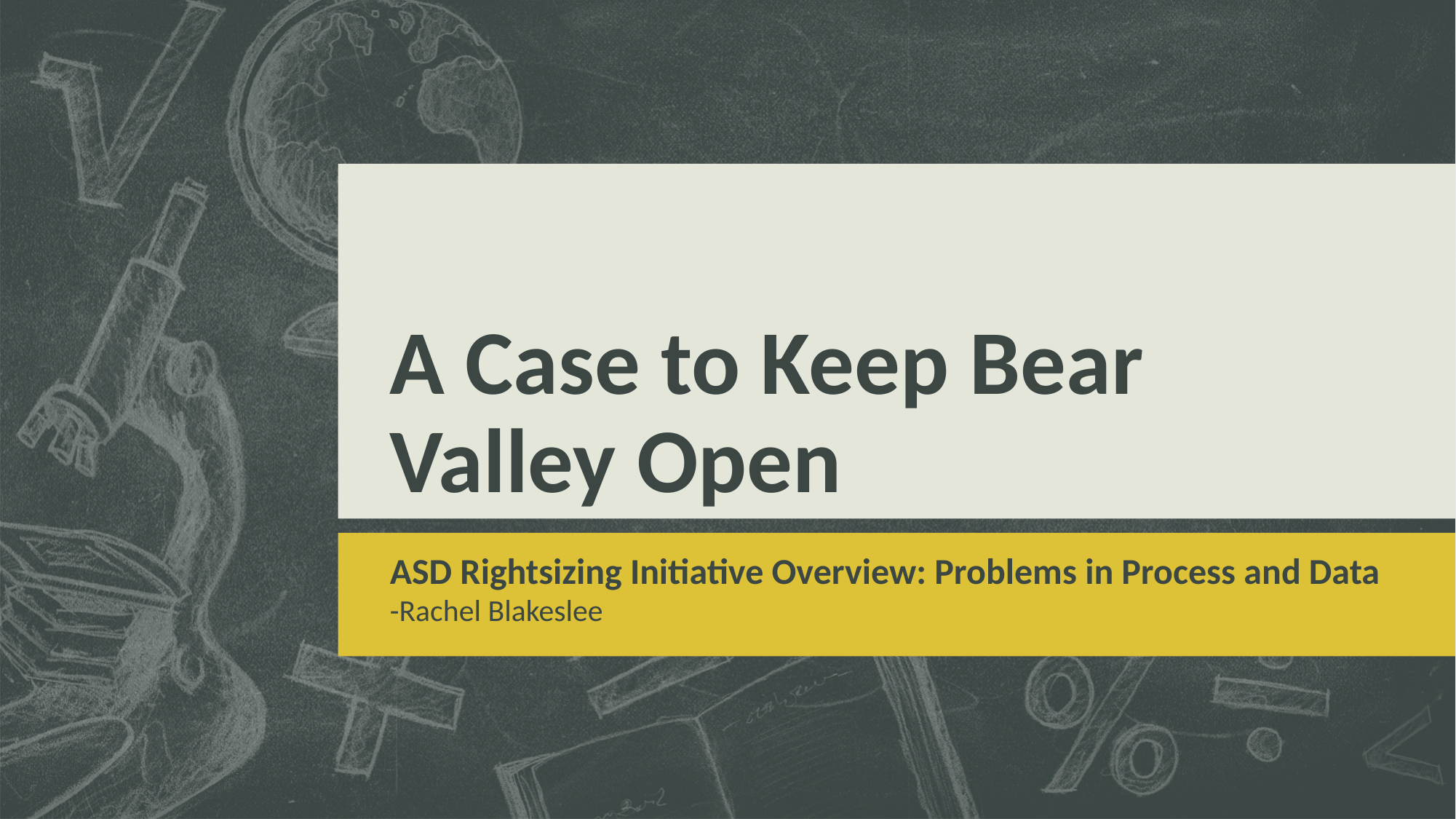

# A Case to Keep Bear Valley Open
ASD Rightsizing Initiative Overview: Problems in Process and Data
-Rachel Blakeslee